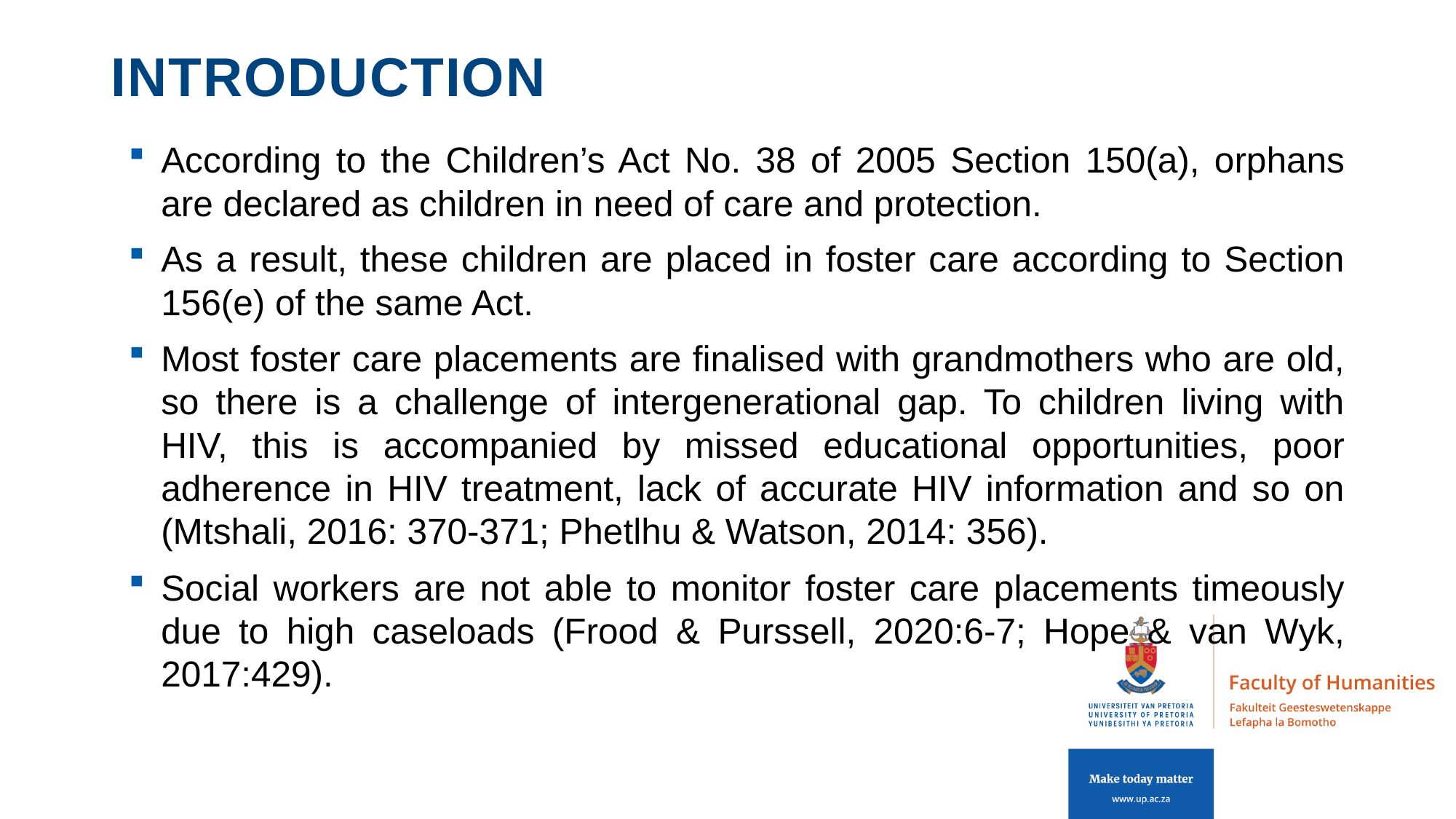

# introduction
According to the Children’s Act No. 38 of 2005 Section 150(a), orphans are declared as children in need of care and protection.
As a result, these children are placed in foster care according to Section 156(e) of the same Act.
Most foster care placements are finalised with grandmothers who are old, so there is a challenge of intergenerational gap. To children living with HIV, this is accompanied by missed educational opportunities, poor adherence in HIV treatment, lack of accurate HIV information and so on (Mtshali, 2016: 370-371; Phetlhu & Watson, 2014: 356).
Social workers are not able to monitor foster care placements timeously due to high caseloads (Frood & Purssell, 2020:6-7; Hope & van Wyk, 2017:429).